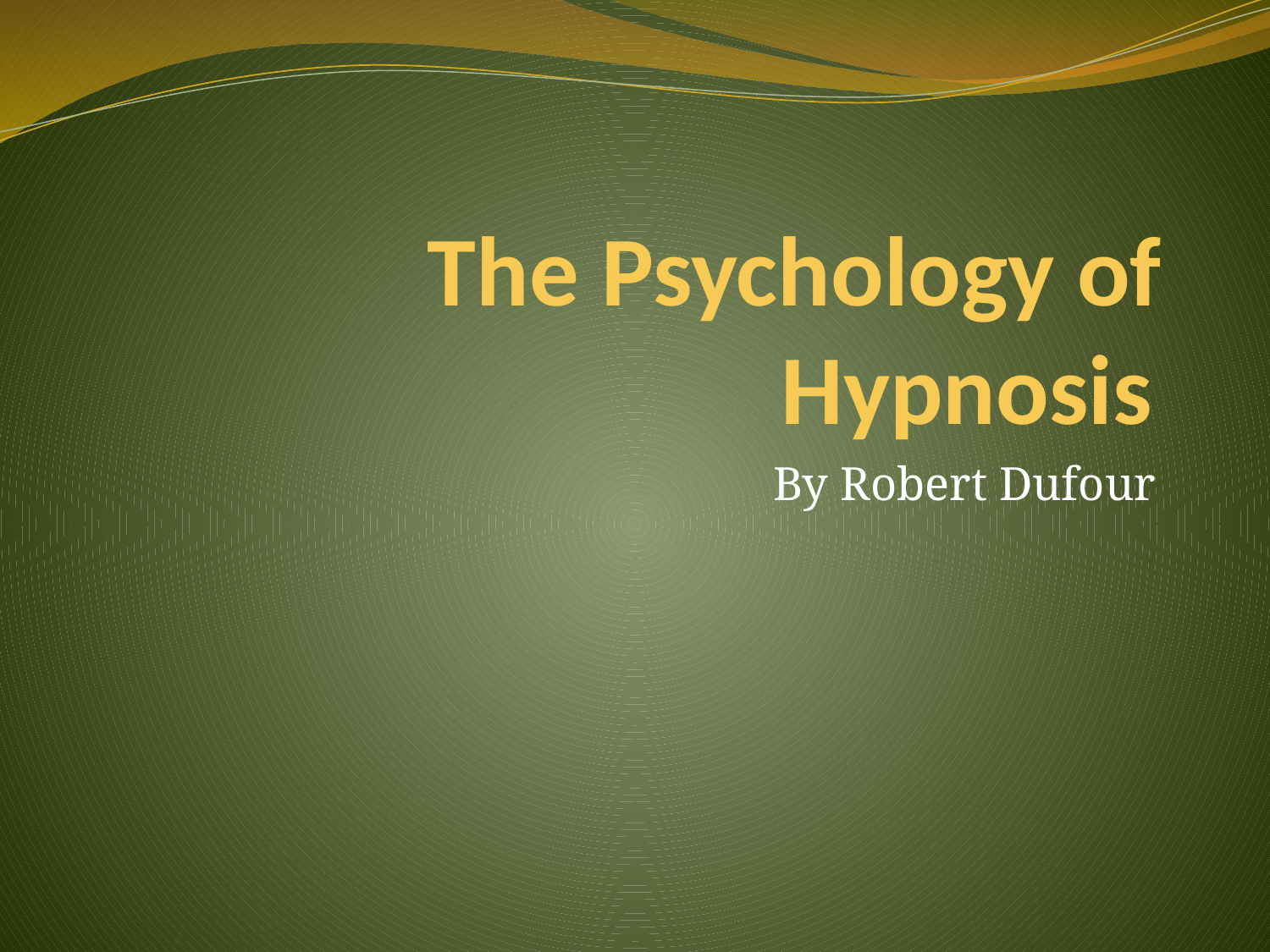

# The Psychology of Hypnosis
By Robert Dufour